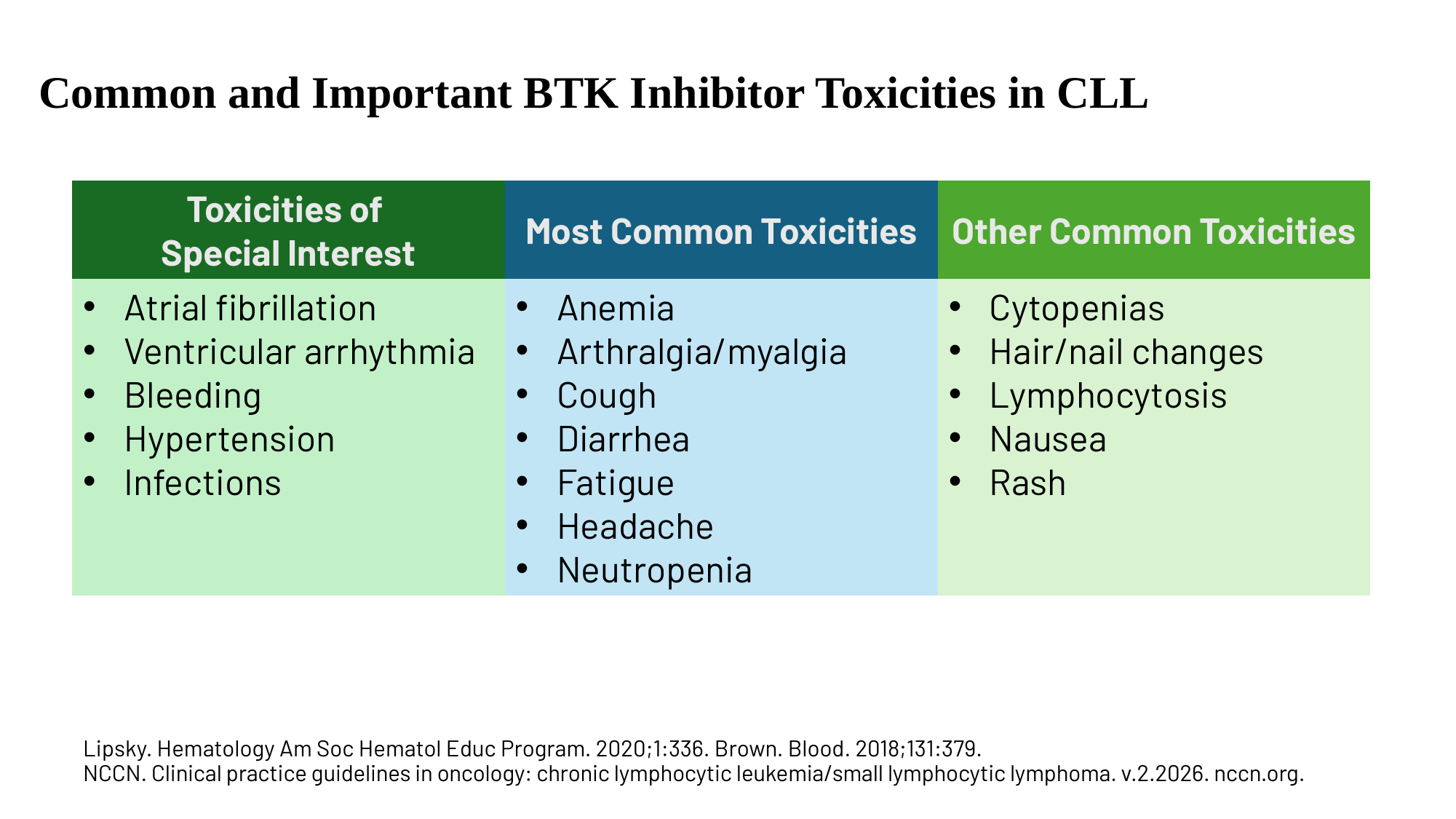

# Common and Important BTK Inhibitor Toxicities in CLL
| Toxicities of Special Interest | Most Common Toxicities | Other Common Toxicities |
| --- | --- | --- |
| Atrial fibrillation Ventricular arrhythmia Bleeding Hypertension Infections | Anemia Arthralgia/myalgia Cough Diarrhea Fatigue Headache Neutropenia | Cytopenias Hair/nail changes Lymphocytosis Nausea Rash |
Lipsky. Hematology Am Soc Hematol Educ Program. 2020;1:336. Brown. Blood. 2018;131:379.
NCCN. Clinical practice guidelines in oncology: chronic lymphocytic leukemia/small lymphocytic lymphoma. v.2.2026. nccn.org.